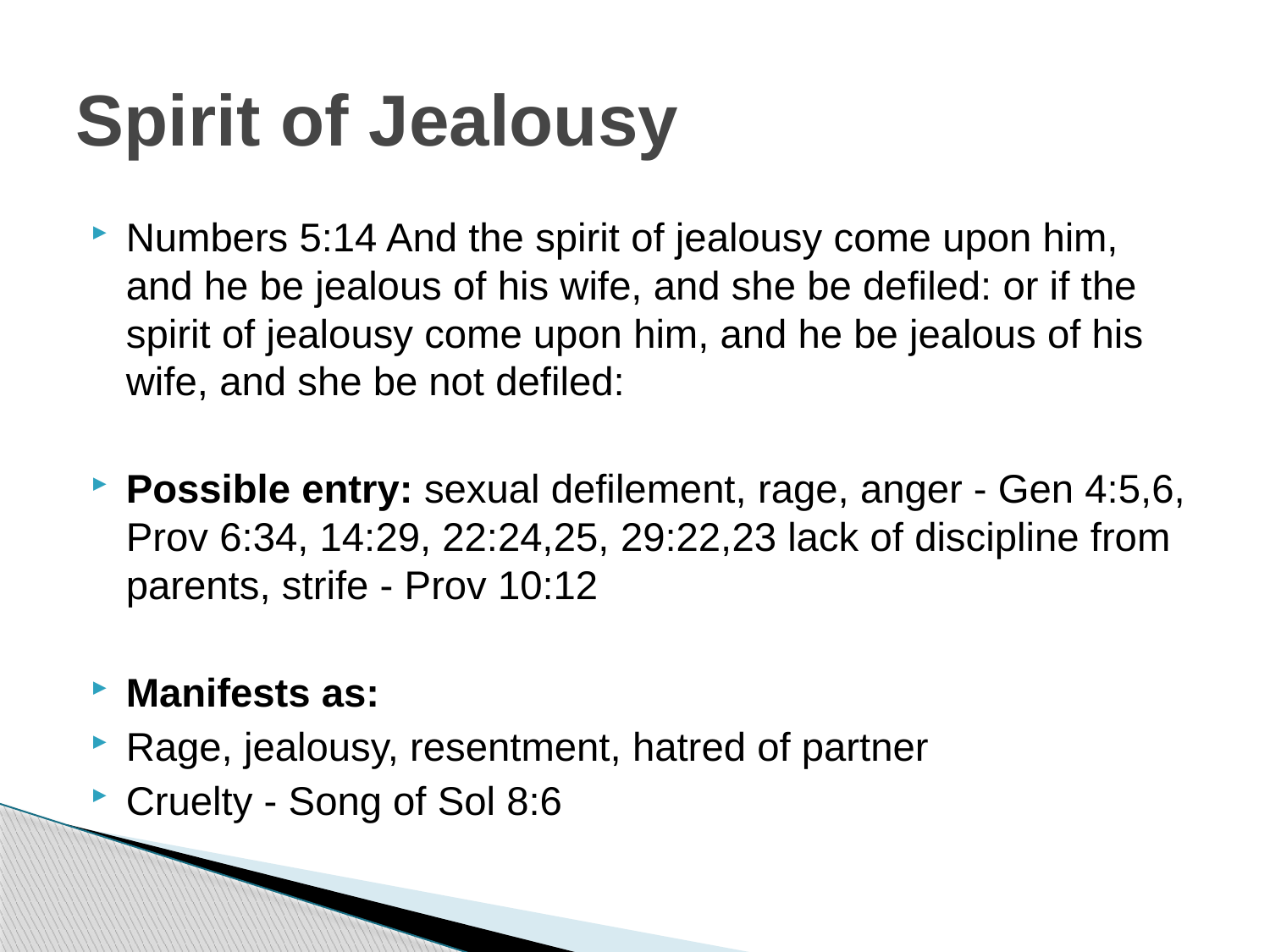

# Spirit of Jealousy
Numbers 5:14 And the spirit of jealousy come upon him, and he be jealous of his wife, and she be defiled: or if the spirit of jealousy come upon him, and he be jealous of his wife, and she be not defiled:

Possible entry: sexual defilement, rage, anger - Gen 4:5,6, Prov 6:34, 14:29, 22:24,25, 29:22,23 lack of discipline from parents, strife - Prov 10:12

Manifests as:
Rage, jealousy, resentment, hatred of partner
Cruelty - Song of Sol 8:6